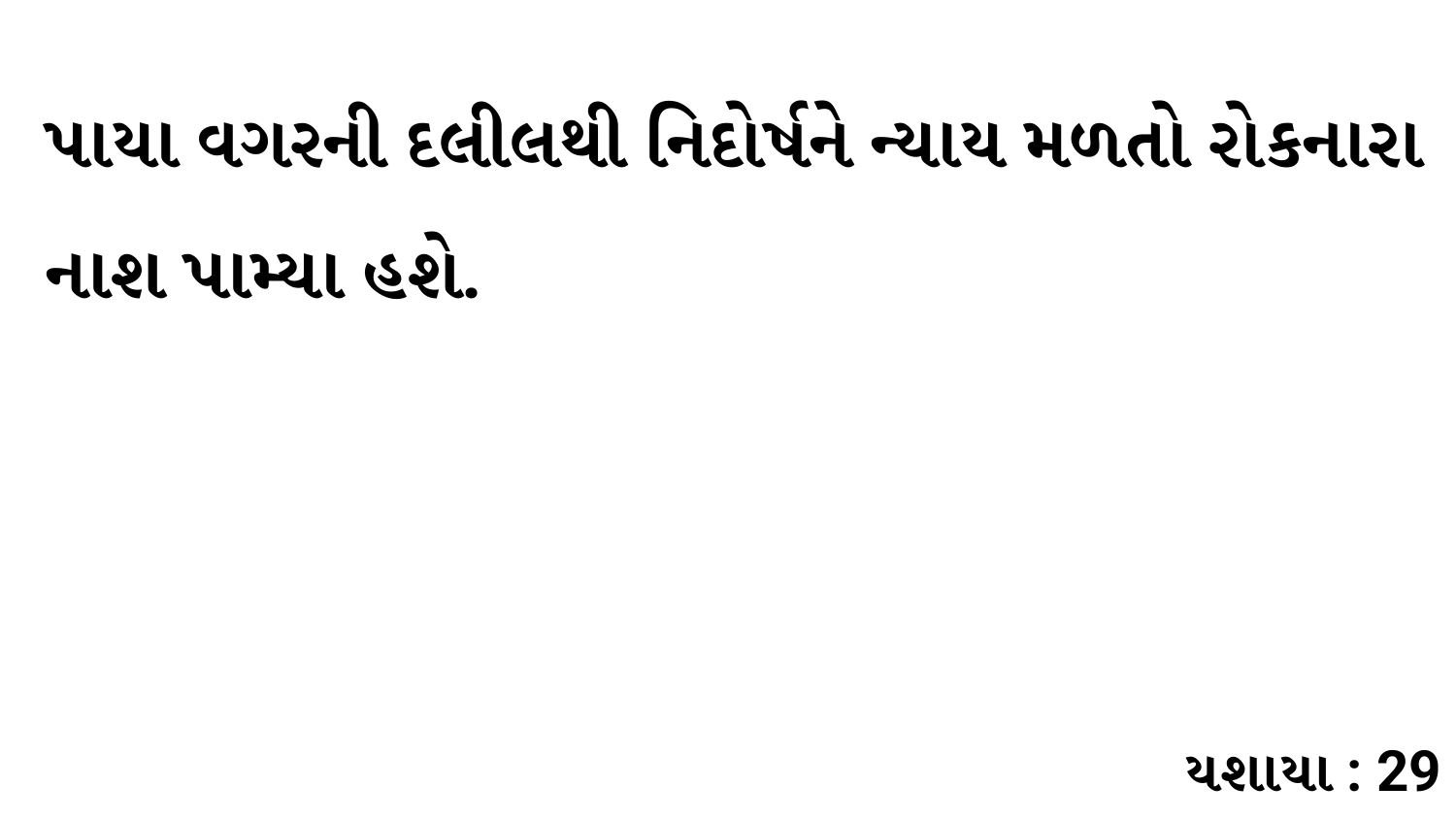

પાયા વગરની દલીલથી નિદોર્ષને ન્યાય મળતો રોકનારા નાશ પામ્યા હશે.
યશાયા : 29